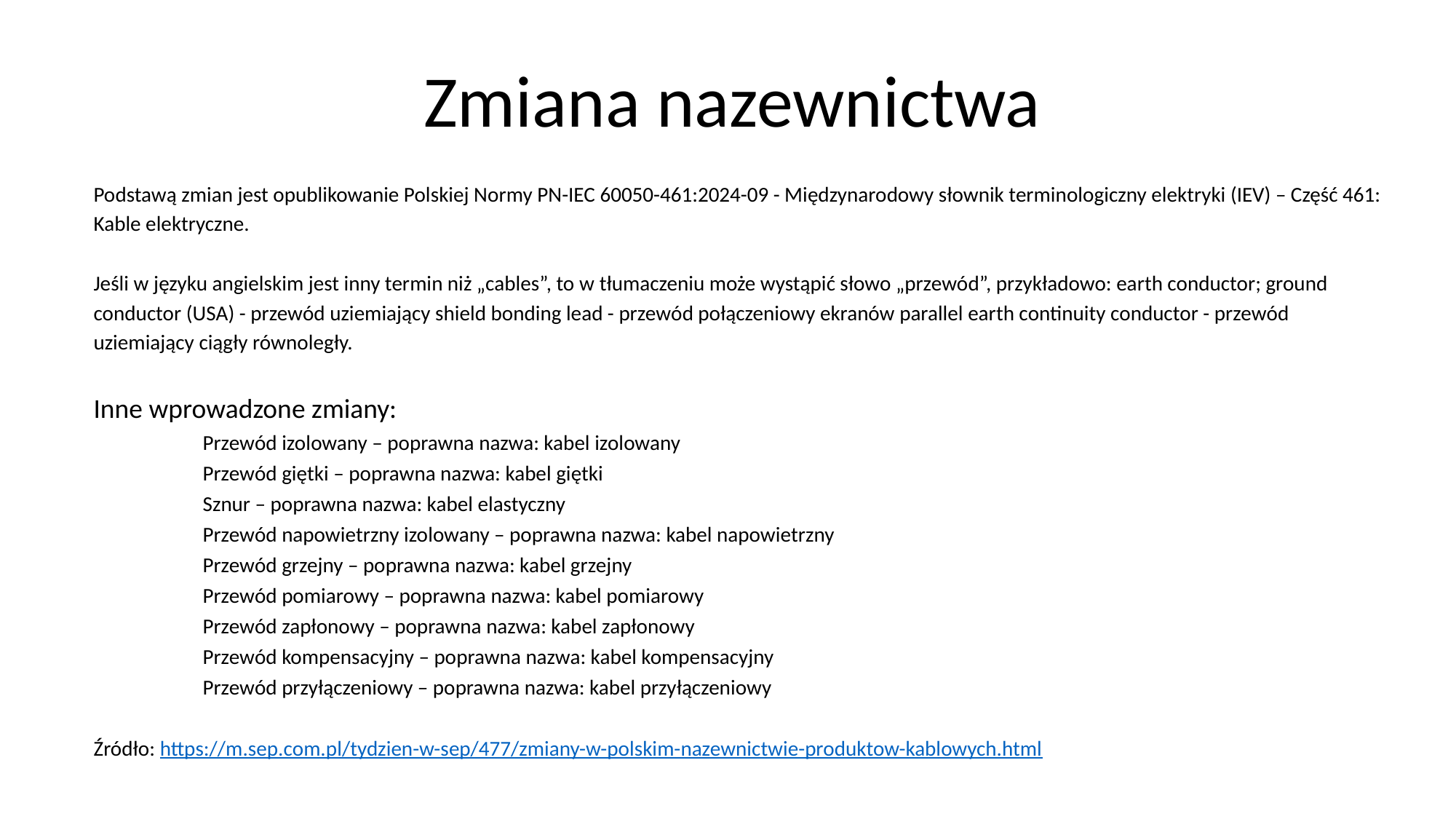

# Zmiana nazewnictwa
Podstawą zmian jest opublikowanie Polskiej Normy PN-IEC 60050-461:2024-09 - Międzynarodowy słownik terminologiczny elektryki (IEV) – Część 461: Kable elektryczne.
Jeśli w języku angielskim jest inny termin niż „cables”, to w tłumaczeniu może wystąpić słowo „przewód”, przykładowo: earth conductor; ground conductor (USA) - przewód uziemiający shield bonding lead - przewód połączeniowy ekranów parallel earth continuity conductor - przewód uziemiający ciągły równoległy.
Inne wprowadzone zmiany:
	Przewód izolowany – poprawna nazwa: kabel izolowany
	Przewód giętki – poprawna nazwa: kabel giętki
	Sznur – poprawna nazwa: kabel elastyczny
	Przewód napowietrzny izolowany – poprawna nazwa: kabel napowietrzny
	Przewód grzejny – poprawna nazwa: kabel grzejny
	Przewód pomiarowy – poprawna nazwa: kabel pomiarowy
	Przewód zapłonowy – poprawna nazwa: kabel zapłonowy
	Przewód kompensacyjny – poprawna nazwa: kabel kompensacyjny
	Przewód przyłączeniowy – poprawna nazwa: kabel przyłączeniowy
Źródło: https://m.sep.com.pl/tydzien-w-sep/477/zmiany-w-polskim-nazewnictwie-produktow-kablowych.html